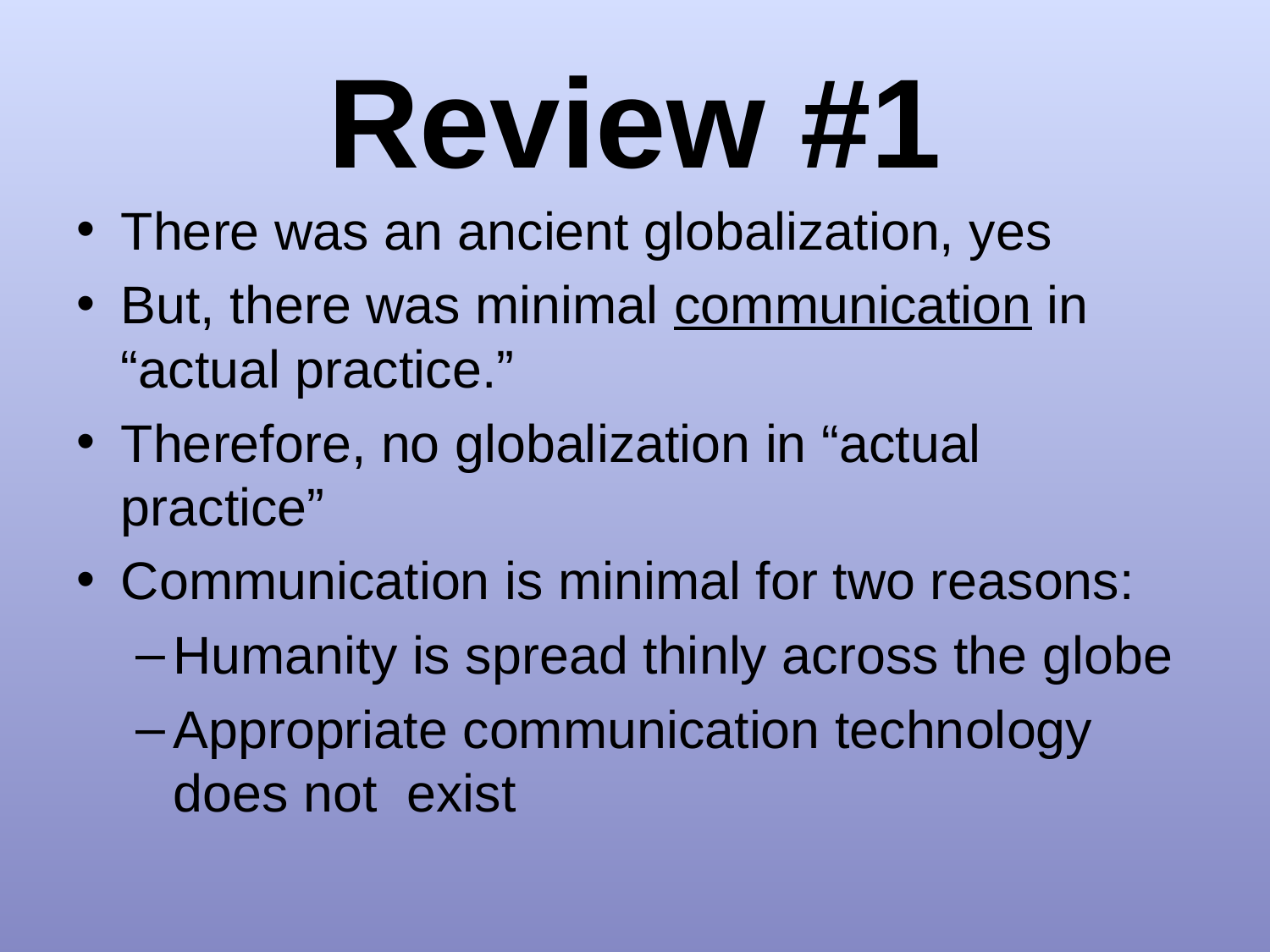

# Review #1
There was an ancient globalization, yes
But, there was minimal communication in “actual practice.”
Therefore, no globalization in “actual practice”
Communication is minimal for two reasons:
Humanity is spread thinly across the globe
Appropriate communication technology does not  exist